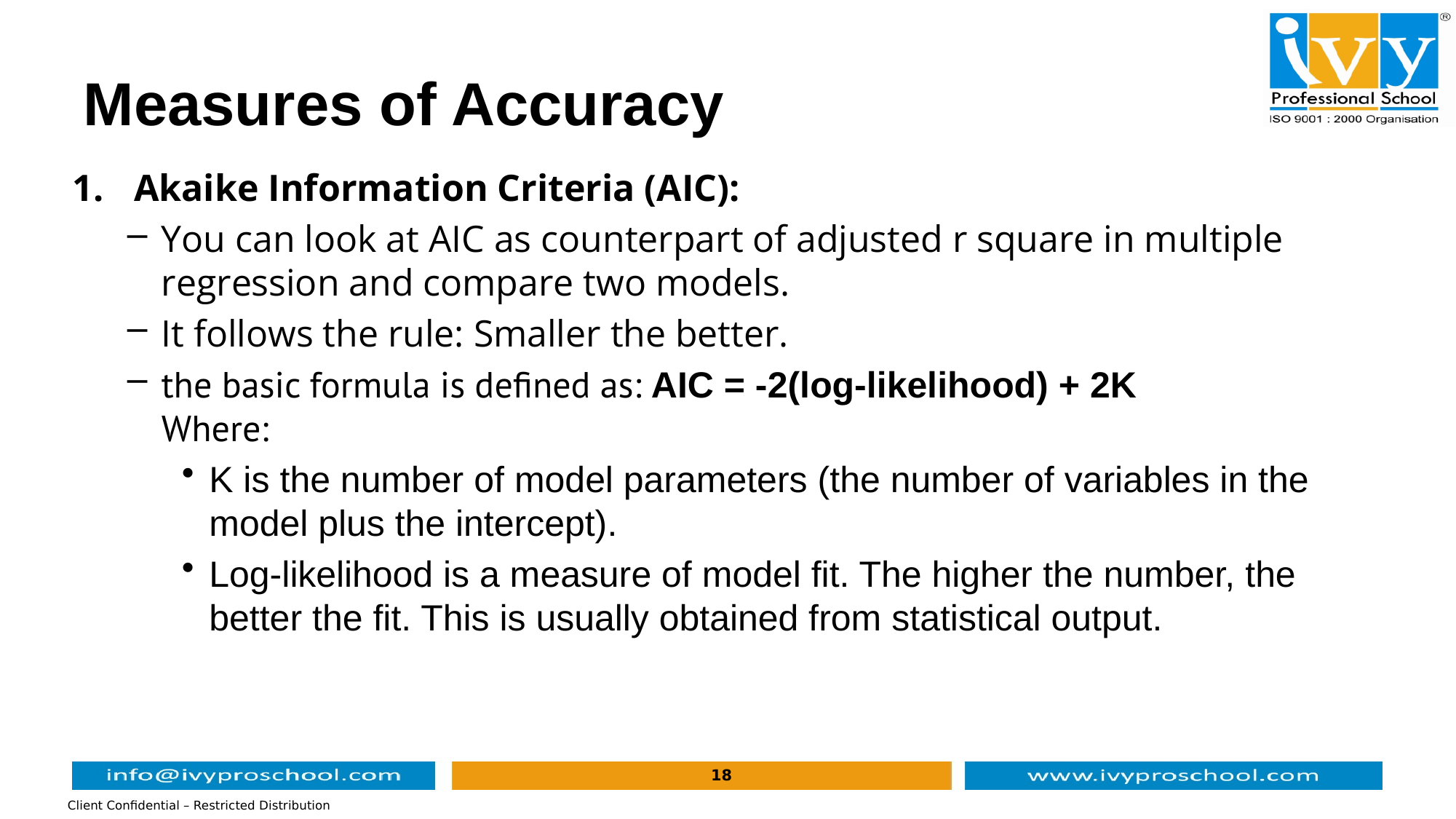

# Measures of Accuracy
Akaike Information Criteria (AIC):
You can look at AIC as counterpart of adjusted r square in multiple regression and compare two models.
It follows the rule: Smaller the better.
the basic formula is defined as: AIC = -2(log-likelihood) + 2K
Where:
K is the number of model parameters (the number of variables in the model plus the intercept).
Log-likelihood is a measure of model fit. The higher the number, the better the fit. This is usually obtained from statistical output.